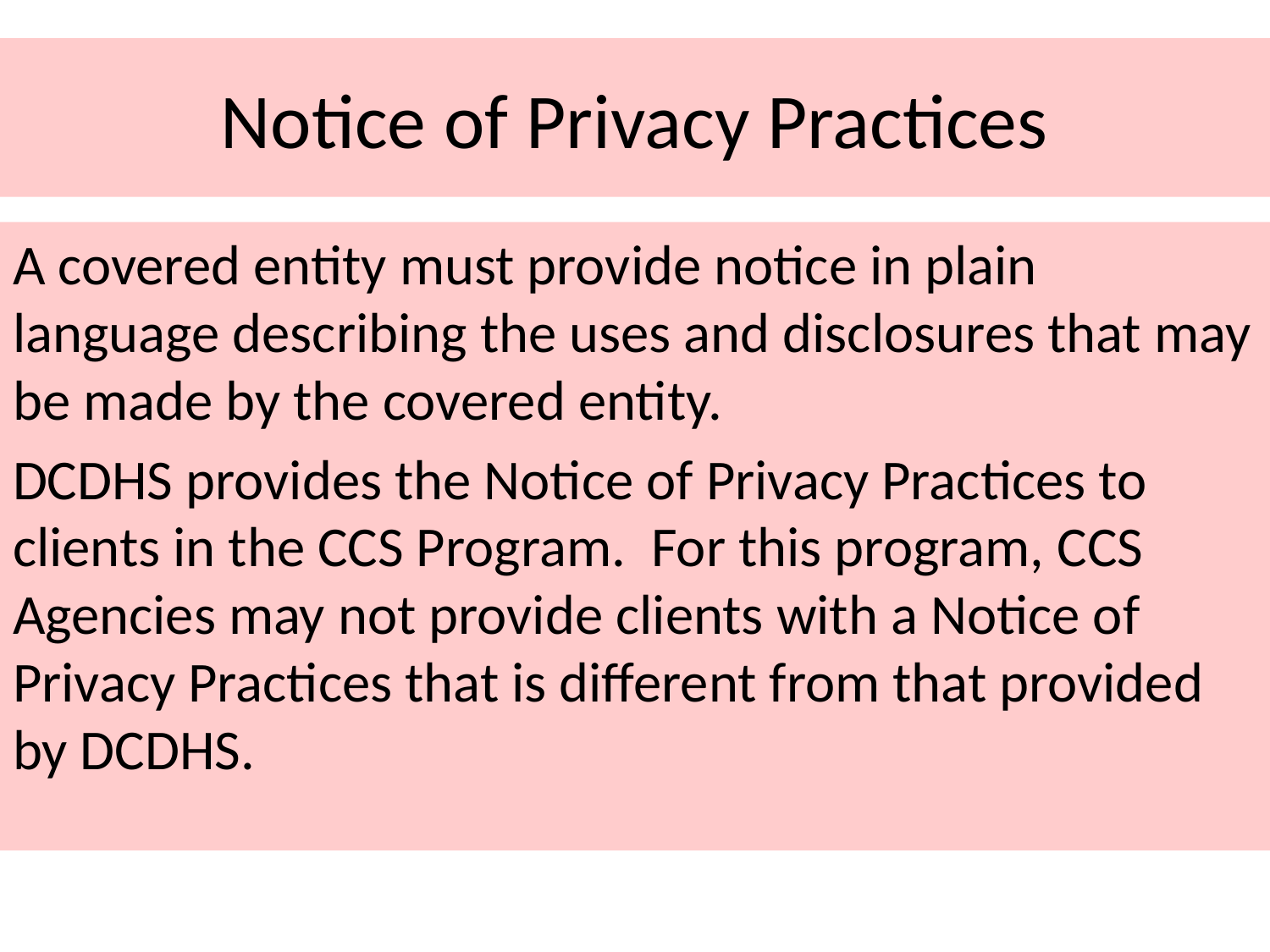

# Notice of Privacy Practices
A covered entity must provide notice in plain language describing the uses and disclosures that may be made by the covered entity.
DCDHS provides the Notice of Privacy Practices to clients in the CCS Program.  For this program, CCS Agencies may not provide clients with a Notice of Privacy Practices that is different from that provided by DCDHS.